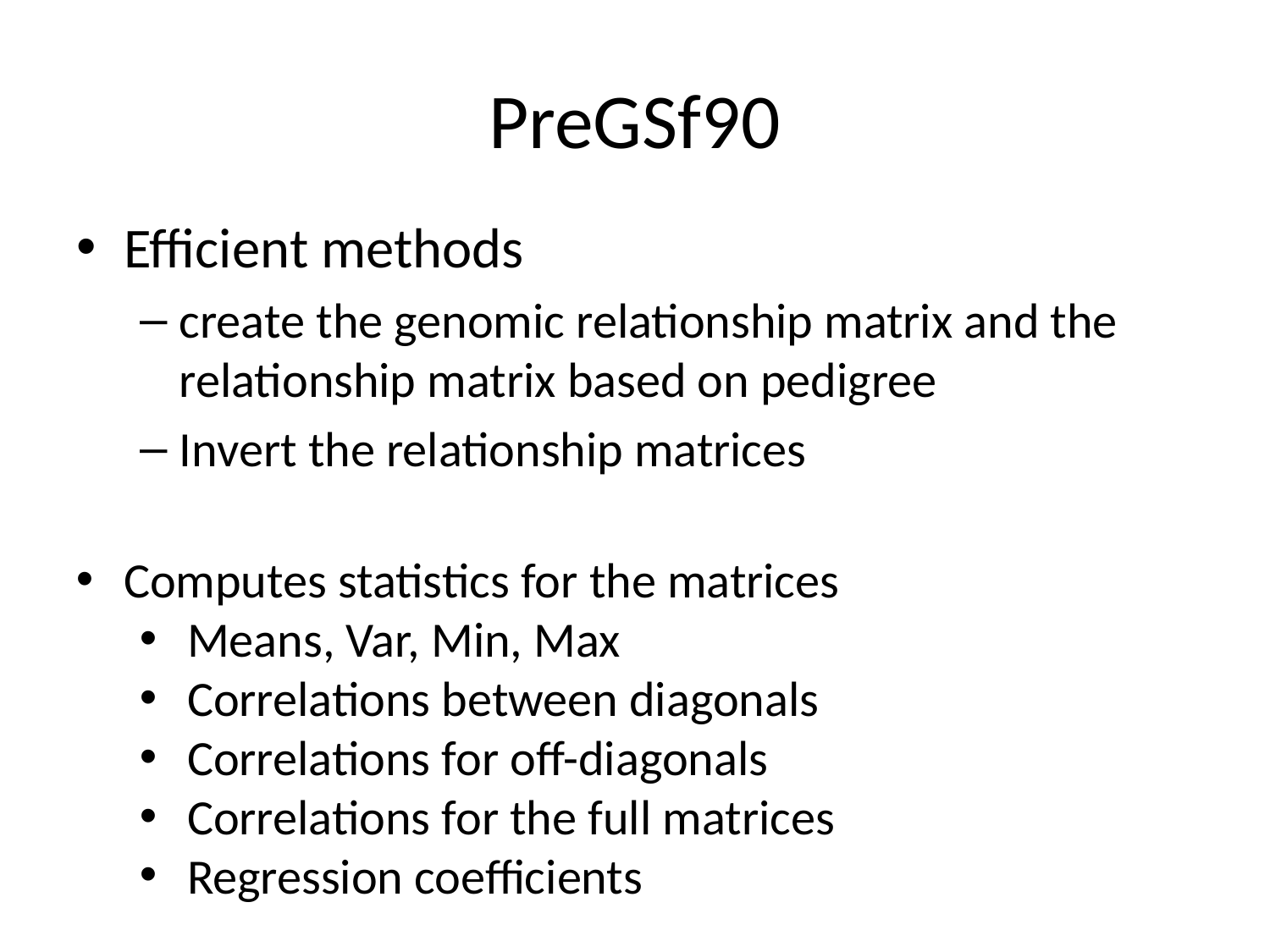

# PreGSf90
Efficient methods
create the genomic relationship matrix and the relationship matrix based on pedigree
Invert the relationship matrices

Computes statistics for the matrices
Means, Var, Min, Max
Correlations between diagonals
Correlations for off-diagonals
Correlations for the full matrices
Regression coefficients